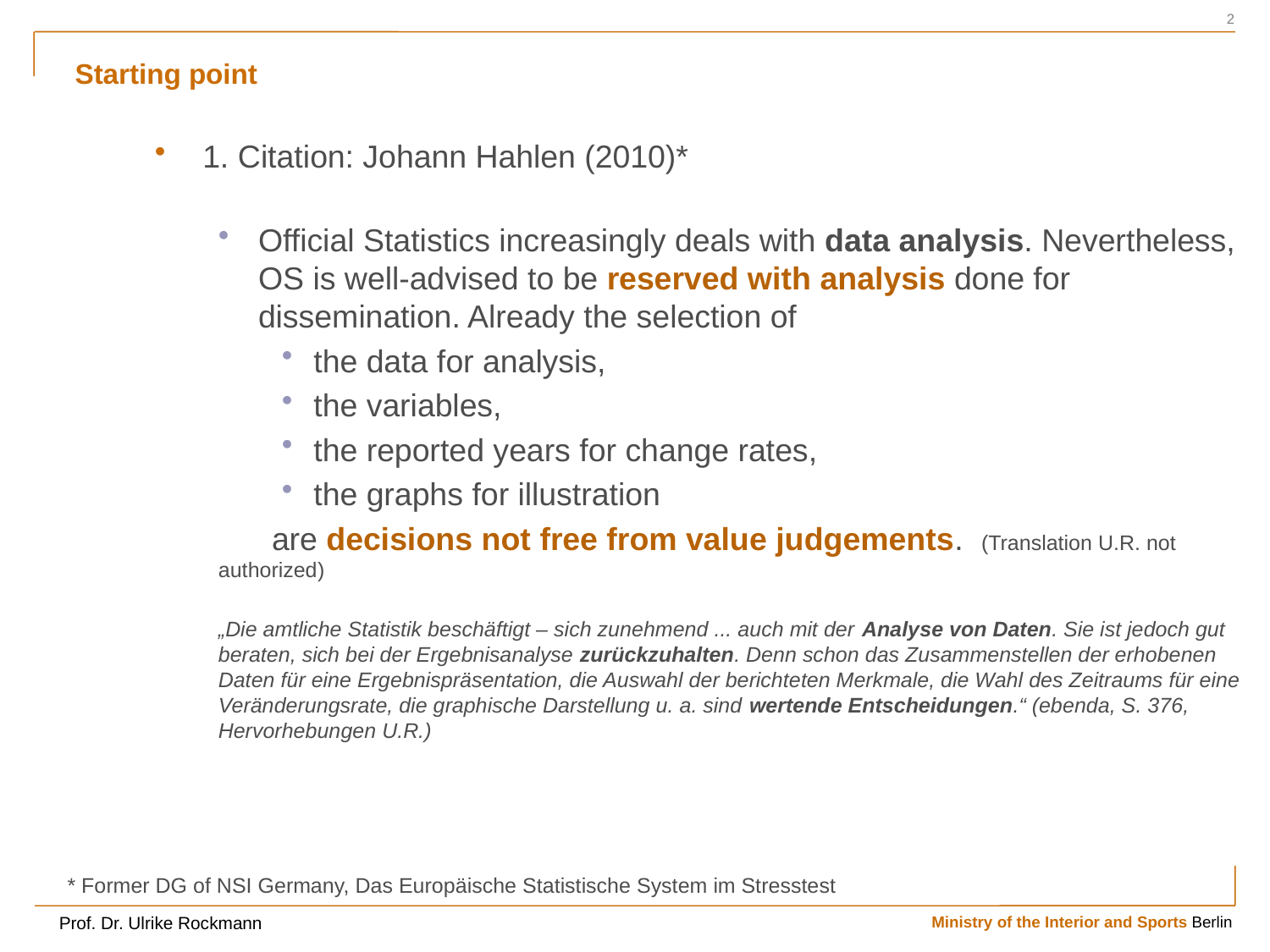

2
# Starting point
1. Citation: Johann Hahlen (2010)*

Official Statistics increasingly deals with data analysis. Nevertheless, OS is well-advised to be reserved with analysis done for dissemination. Already the selection of
the data for analysis,
the variables,
the reported years for change rates,
the graphs for illustration
      are decisions not free from value judgements.  (Translation U.R. not authorized)

„Die amtliche Statistik beschäftigt – sich zunehmend ... auch mit der Analyse von Daten. Sie ist jedoch gut beraten, sich bei der Ergebnisanalyse zurückzuhalten. Denn schon das Zusammenstellen der erhobenen Daten für eine Ergebnispräsentation, die Auswahl der berichteten Merkmale, die Wahl des Zeitraums für eine Veränderungsrate, die graphische Darstellung u. a. sind wertende Entscheidungen.“ (ebenda, S. 376, Hervorhebungen U.R.)

* Former DG of NSI Germany, Das Europäische Statistische System im Stresstest
Prof. Dr. Ulrike Rockmann